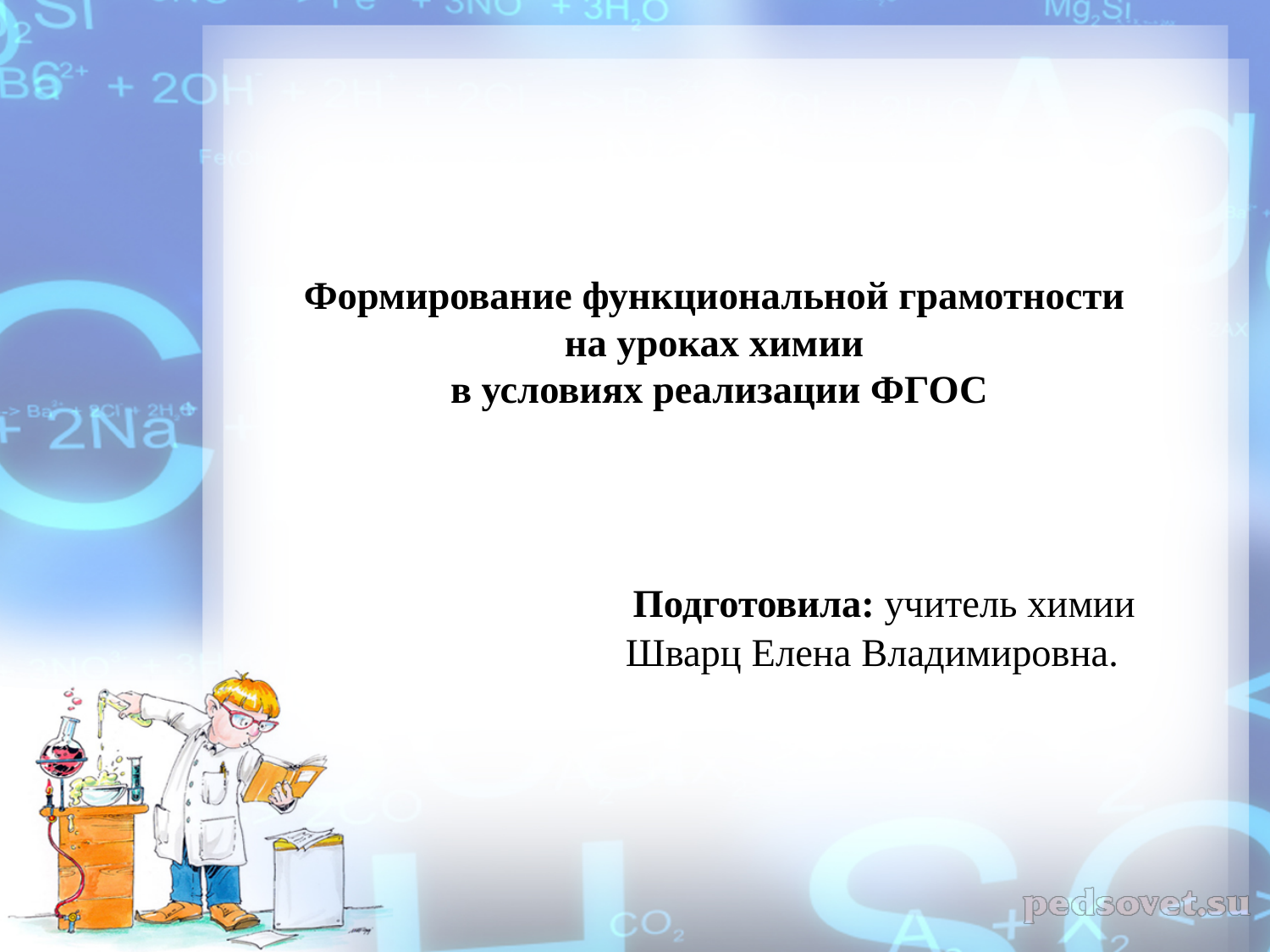

# Формирование функциональной грамотности на уроках химии в условиях реализации ФГОС Подготовила: учитель химии Шварц Елена Владимировна.